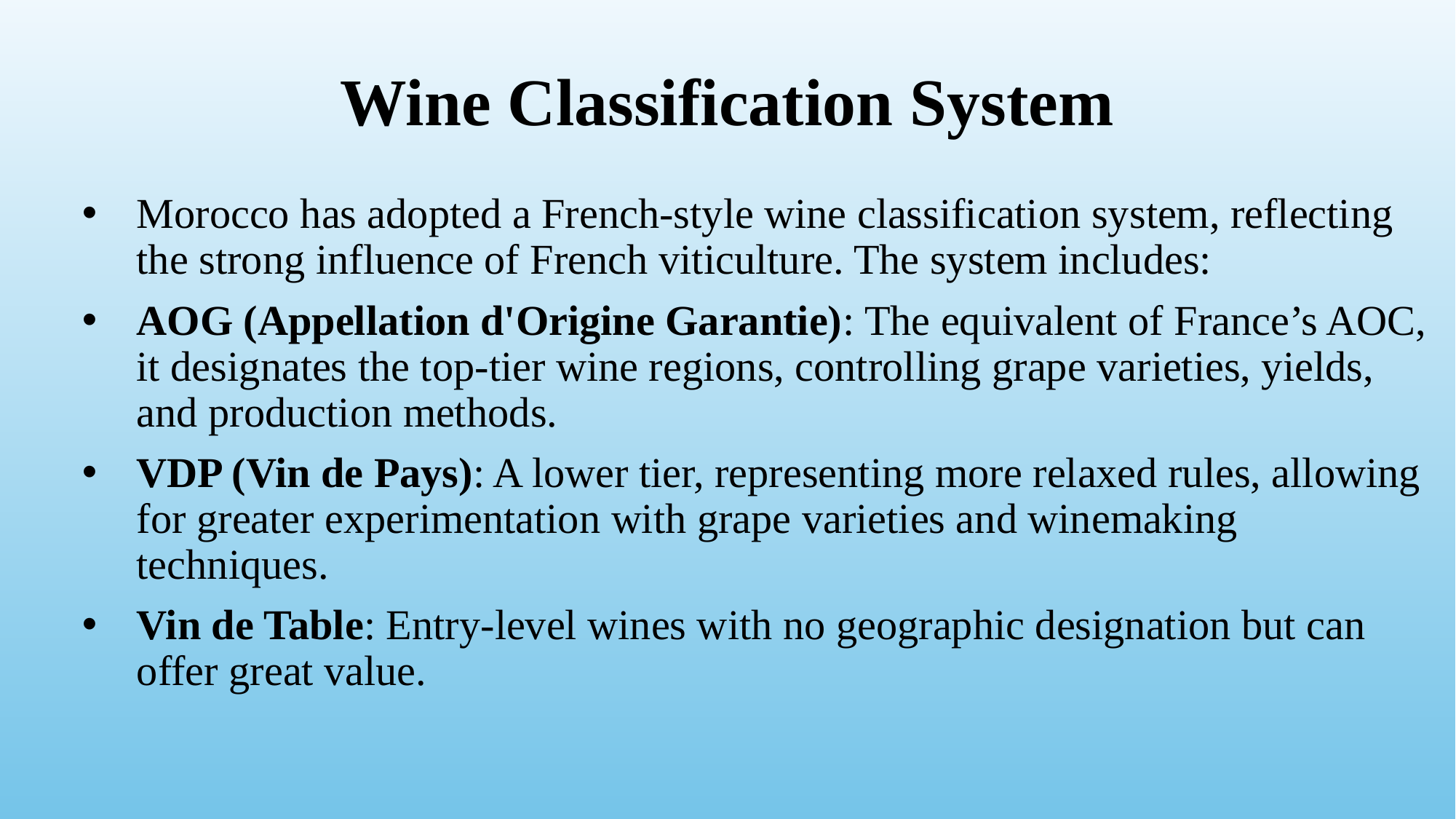

# Wine Classification System
Morocco has adopted a French-style wine classification system, reflecting the strong influence of French viticulture. The system includes:
AOG (Appellation d'Origine Garantie): The equivalent of France’s AOC, it designates the top-tier wine regions, controlling grape varieties, yields, and production methods.
VDP (Vin de Pays): A lower tier, representing more relaxed rules, allowing for greater experimentation with grape varieties and winemaking techniques.
Vin de Table: Entry-level wines with no geographic designation but can offer great value.